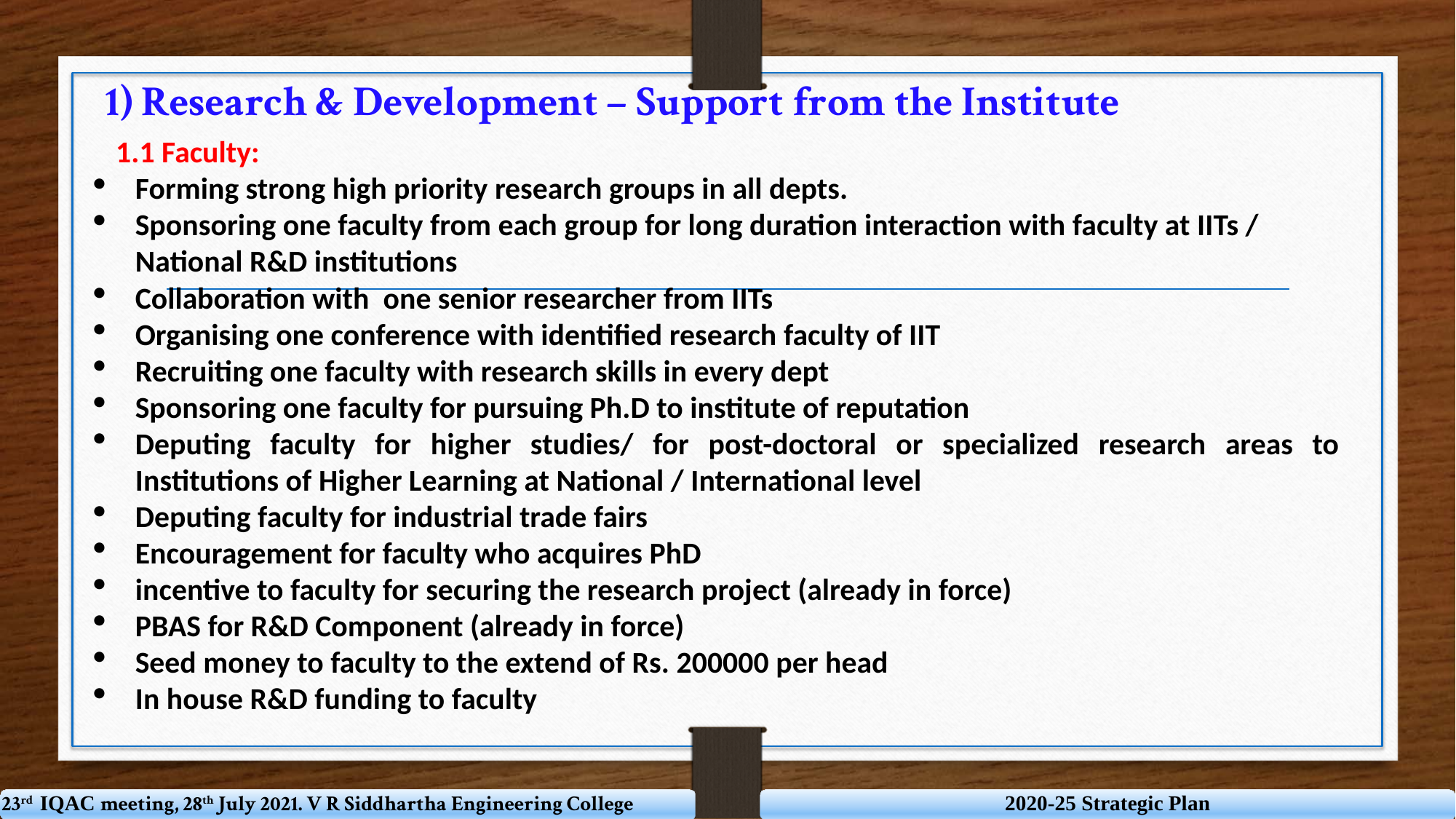

1) Research & Development – Support from the Institute
1.1 Faculty:
Forming strong high priority research groups in all depts.
Sponsoring one faculty from each group for long duration interaction with faculty at IITs / National R&D institutions
Collaboration with  one senior researcher from IITs
Organising one conference with identified research faculty of IIT
Recruiting one faculty with research skills in every dept
Sponsoring one faculty for pursuing Ph.D to institute of reputation
Deputing faculty for higher studies/ for post-doctoral or specialized research areas to Institutions of Higher Learning at National / International level
Deputing faculty for industrial trade fairs
Encouragement for faculty who acquires PhD
incentive to faculty for securing the research project (already in force)
PBAS for R&D Component (already in force)
Seed money to faculty to the extend of Rs. 200000 per head
In house R&D funding to faculty
23rd  IQAC meeting, 28th July 2021. V R Siddhartha Engineering College
2020-25 Strategic Plan